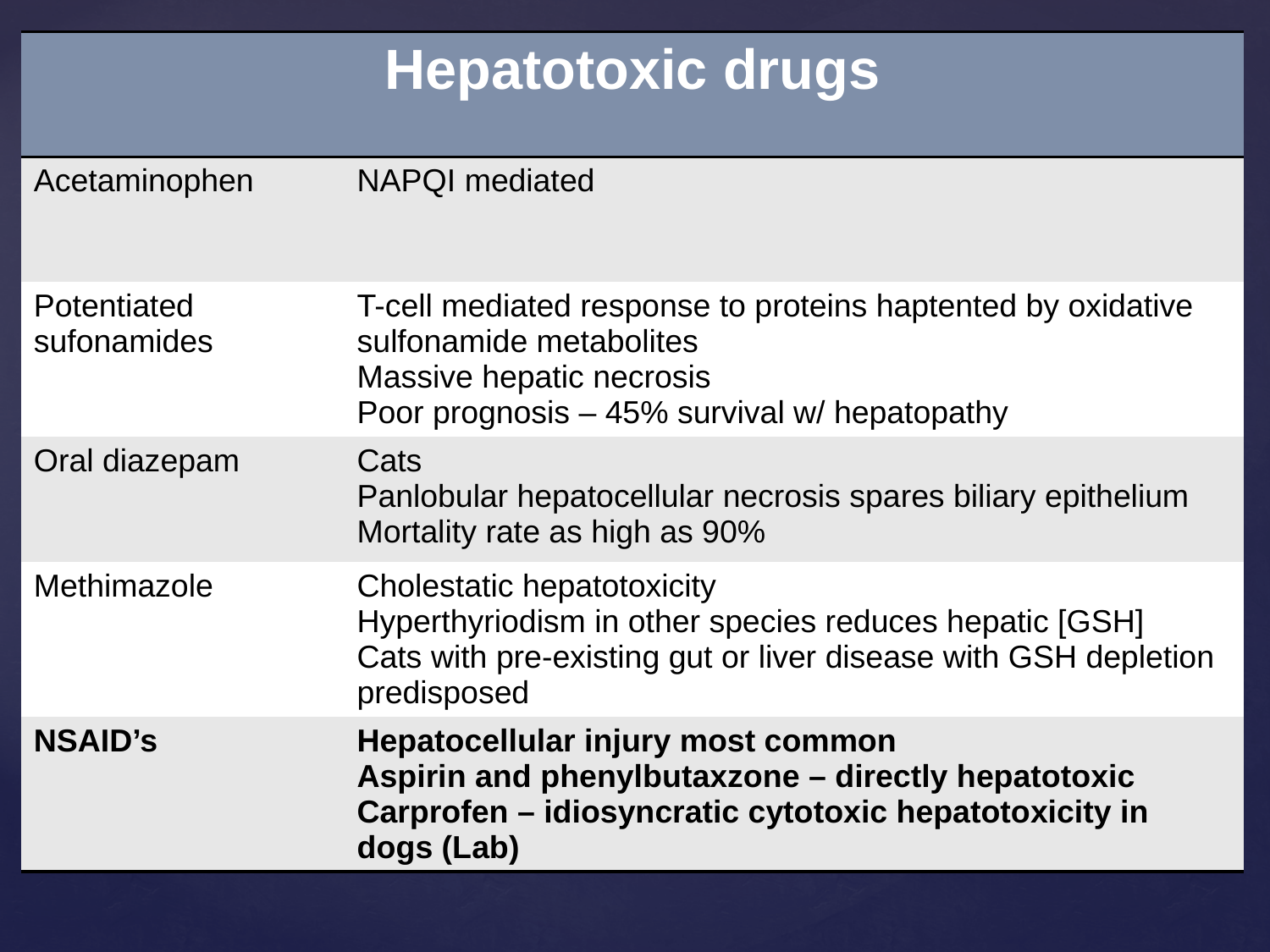

| Hepatotoxic drugs |  |
| --- | --- |
| Acetaminophen | NAPQI mediated |
| Potentiated sufonamides | T-cell mediated response to proteins haptented by oxidative sulfonamide metabolites Massive hepatic necrosis Poor prognosis – 45% survival w/ hepatopathy |
| Oral diazepam | Cats Panlobular hepatocellular necrosis spares biliary epithelium Mortality rate as high as 90% |
| Methimazole | Cholestatic hepatotoxicity Hyperthyriodism in other species reduces hepatic [GSH] Cats with pre-existing gut or liver disease with GSH depletion predisposed |
| NSAID’s | Hepatocellular injury most common Aspirin and phenylbutaxzone – directly hepatotoxic Carprofen – idiosyncratic cytotoxic hepatotoxicity in dogs (Lab) |